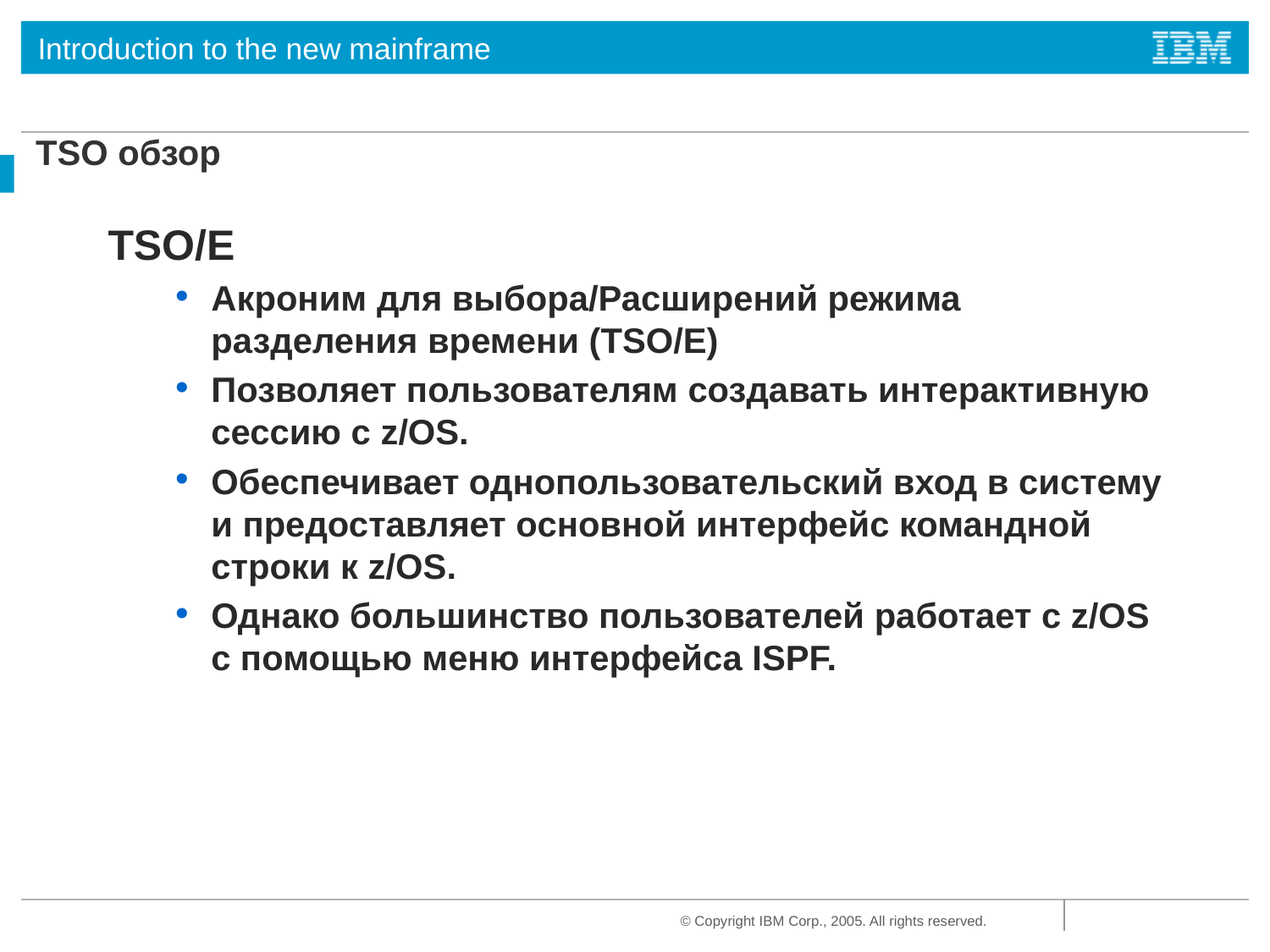

# TSO обзор
TSO/E
Акроним для выбора/Расширений режима разделения времени (TSO/E)
Позволяет пользователям создавать интерактивную сессию с z/OS.
Обеспечивает однопользовательский вход в систему и предоставляет основной интерфейс командной строки к z/OS.
Однако большинство пользователей работает с z/OS с помощью меню интерфейса ISPF.